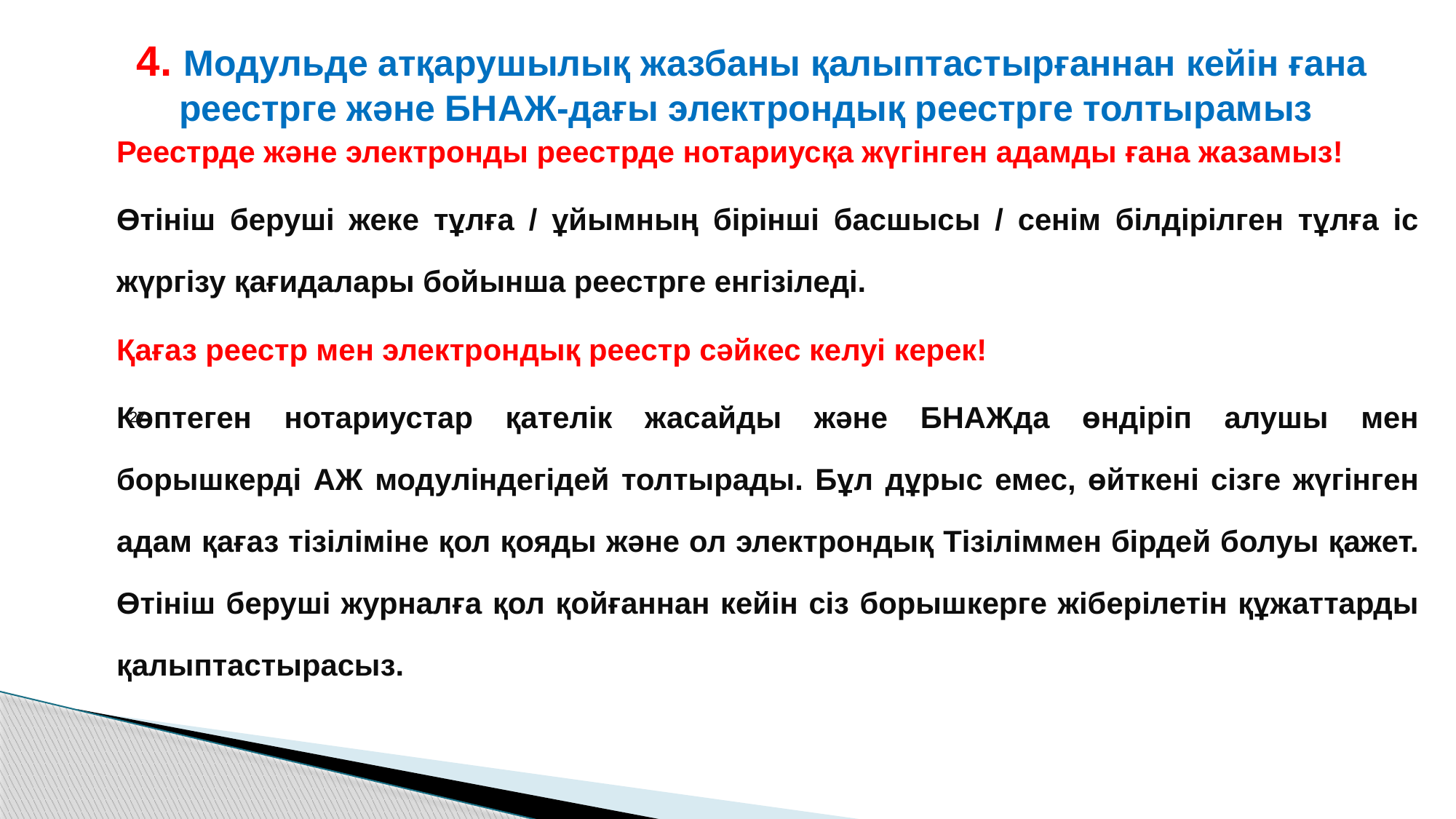

# 4. Модульде атқарушылық жазбаны қалыптастырғаннан кейін ғана реестрге және БНАЖ-дағы электрондық реестрге толтырамыз
Реестрде және электронды реестрде нотариусқа жүгінген адамды ғана жазамыз!
Өтініш беруші жеке тұлға / ұйымның бірінші басшысы / сенім білдірілген тұлға іс жүргізу қағидалары бойынша реестрге енгізіледі.
Қағаз реестр мен электрондық реестр сәйкес келуі керек!
Көптеген нотариустар қателік жасайды және БНАЖда өндіріп алушы мен борышкерді АЖ модуліндегідей толтырады. Бұл дұрыс емес, өйткені сізге жүгінген адам қағаз тізіліміне қол қояды және ол электрондық Тізіліммен бірдей болуы қажет. Өтініш беруші журналға қол қойғаннан кейін сіз борышкерге жіберілетін құжаттарды қалыптастырасыз.
27